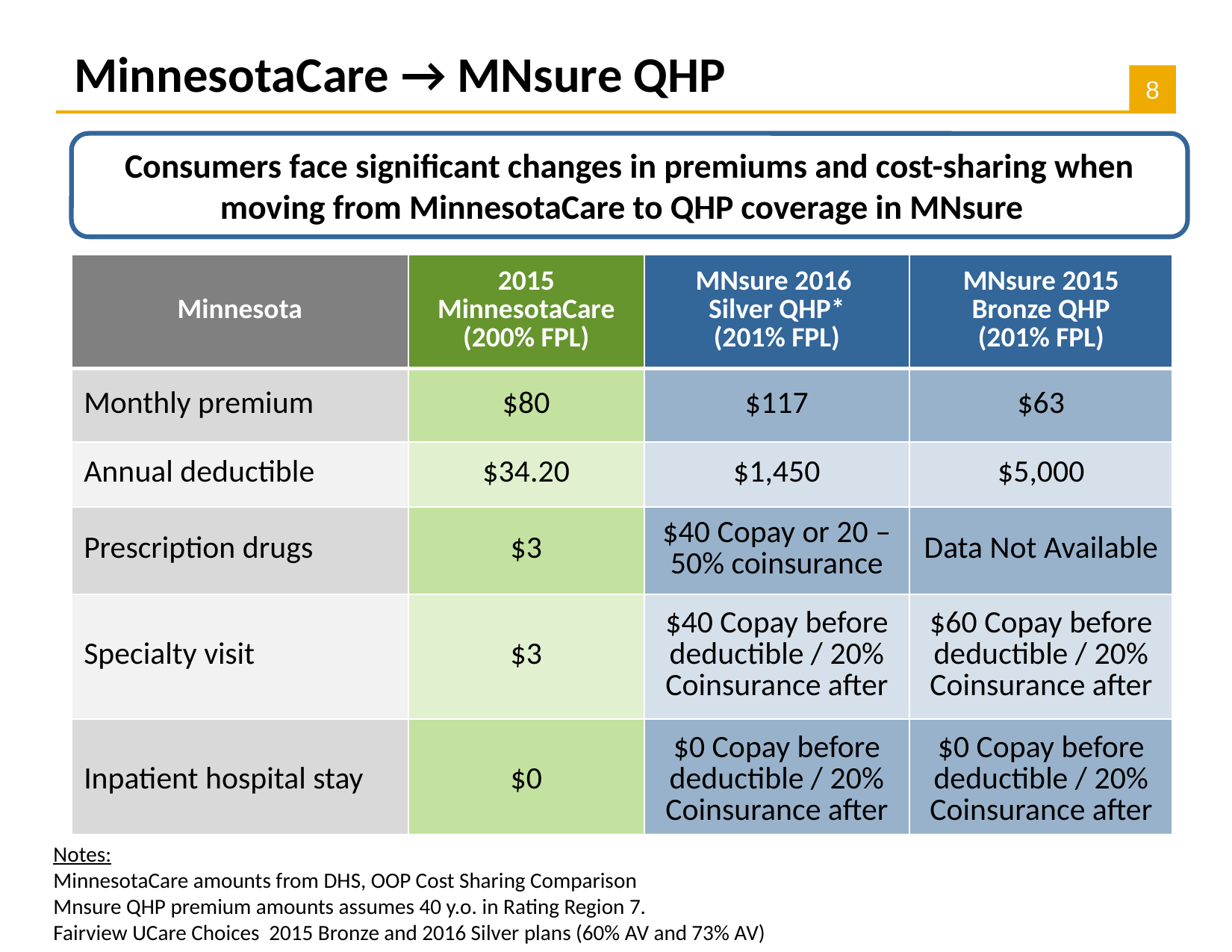

# MinnesotaCare → MNsure QHP
Consumers face significant changes in premiums and cost-sharing when moving from MinnesotaCare to QHP coverage in MNsure
| Minnesota | 2015 MinnesotaCare (200% FPL) | MNsure 2016 Silver QHP\* (201% FPL) | MNsure 2015 Bronze QHP (201% FPL) |
| --- | --- | --- | --- |
| Monthly premium | $80 | $117 | $63 |
| Annual deductible | $34.20 | $1,450 | $5,000 |
| Prescription drugs | $3 | $40 Copay or 20 – 50% coinsurance | Data Not Available |
| Specialty visit | $3 | $40 Copay before deductible / 20% Coinsurance after | $60 Copay before deductible / 20% Coinsurance after |
| Inpatient hospital stay | $0 | $0 Copay before deductible / 20% Coinsurance after | $0 Copay before deductible / 20% Coinsurance after |
Notes:
MinnesotaCare amounts from DHS, OOP Cost Sharing Comparison
Mnsure QHP premium amounts assumes 40 y.o. in Rating Region 7.
Fairview UCare Choices  2015 Bronze and 2016 Silver plans (60% AV and 73% AV)